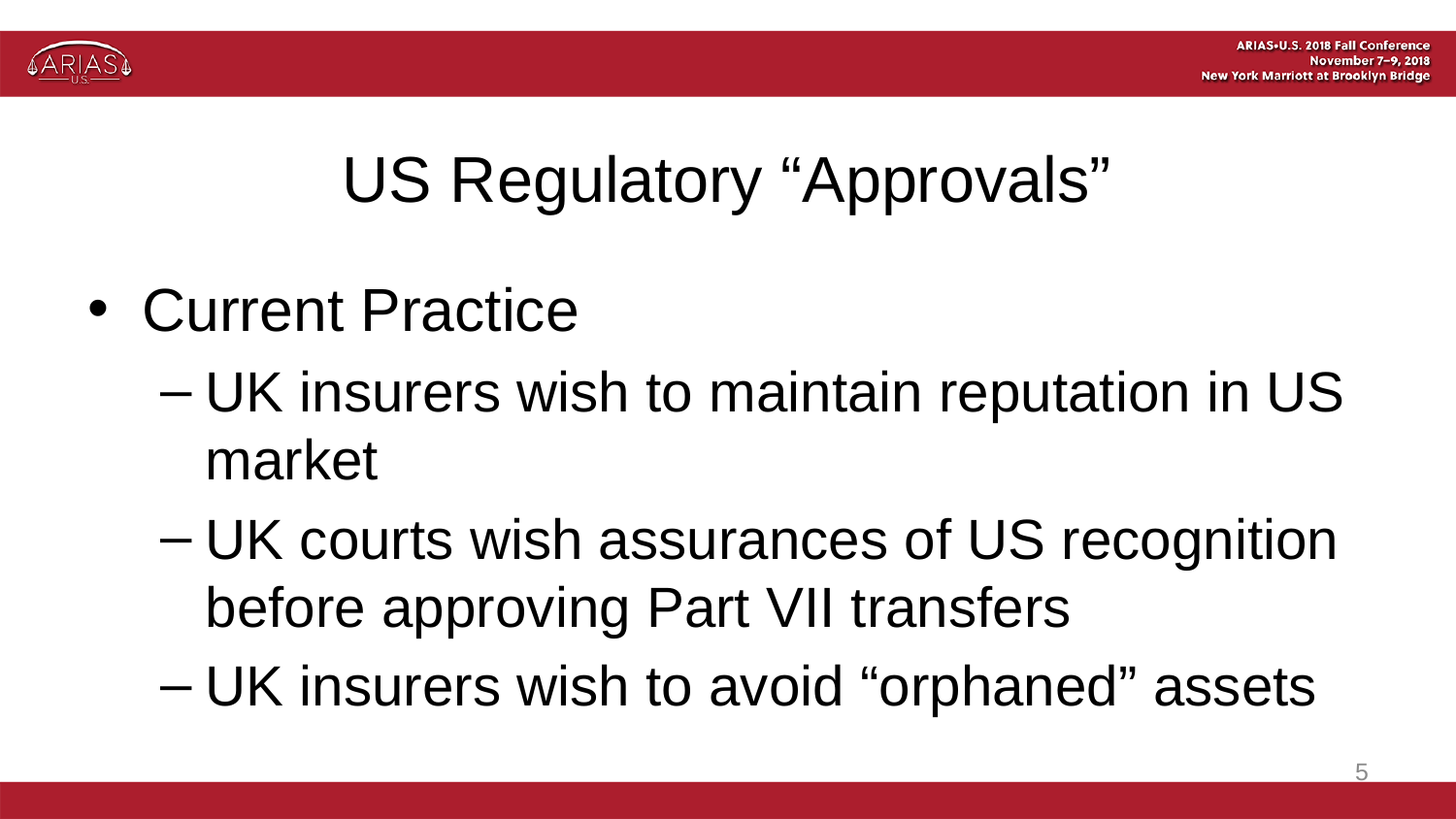

# US Regulatory “Approvals”
Current Practice
UK insurers wish to maintain reputation in US market
UK courts wish assurances of US recognition before approving Part VII transfers
UK insurers wish to avoid “orphaned” assets
5